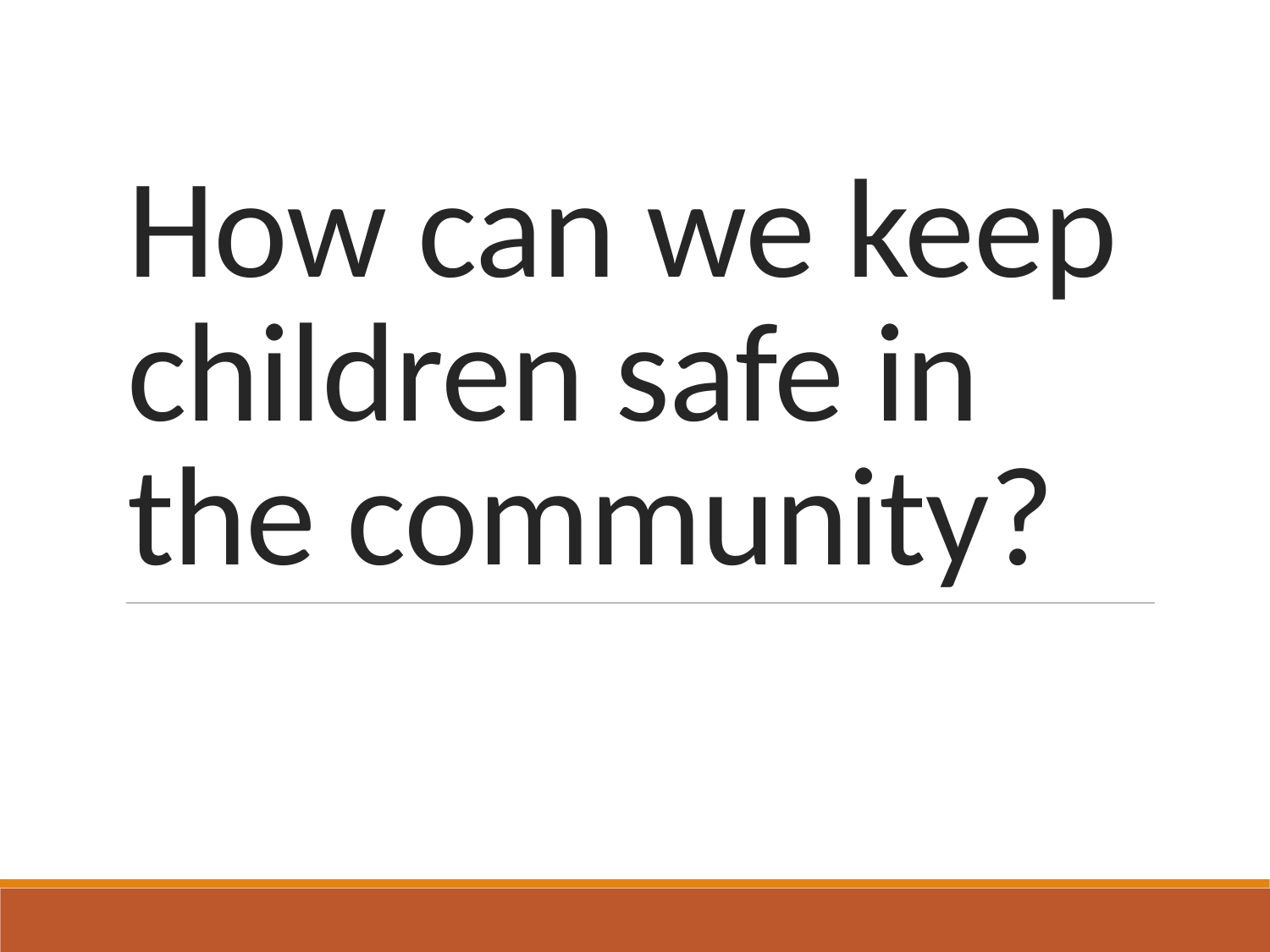

# How can we keep children safe in the community?